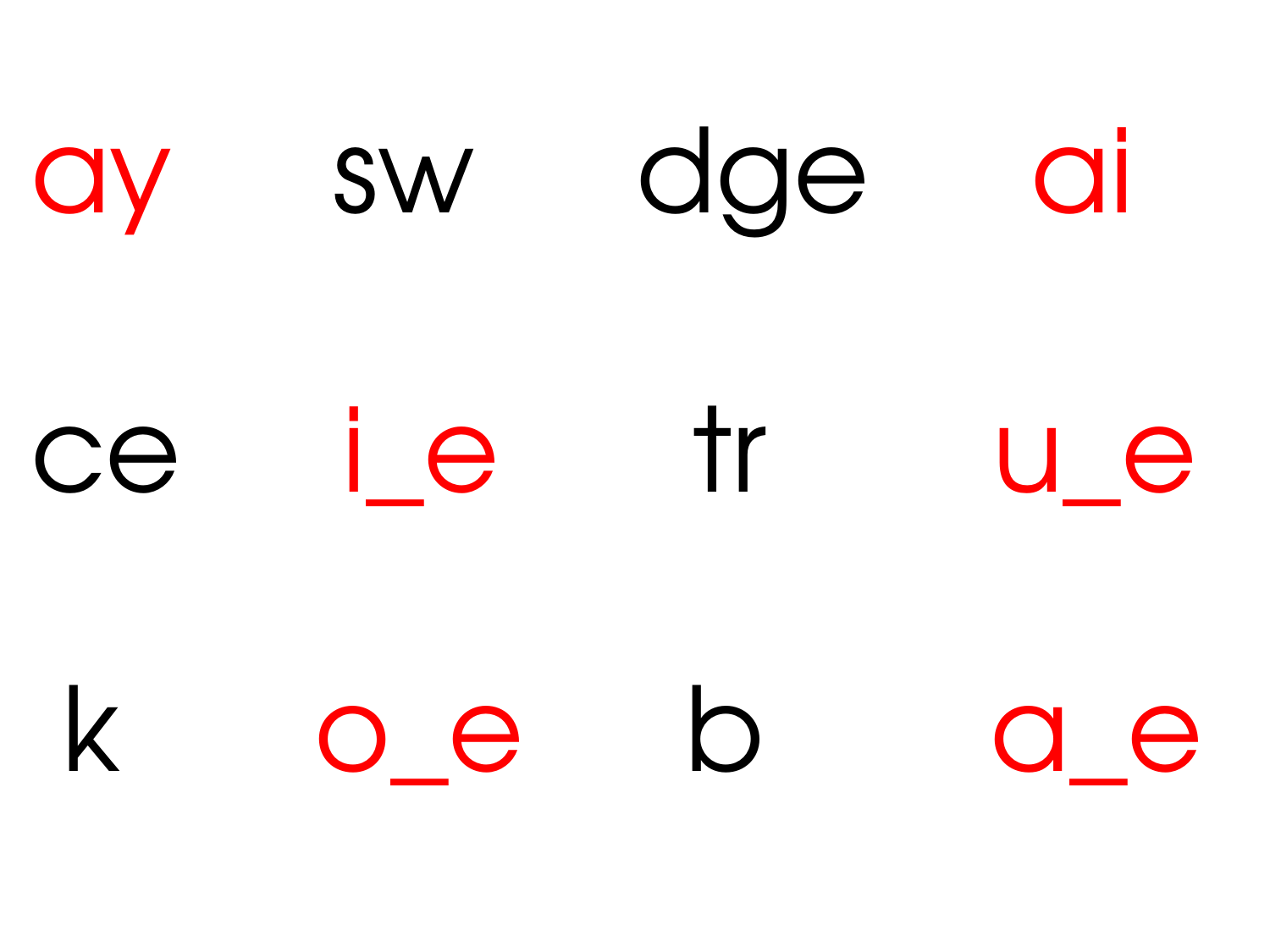

ay     sw     dge     ai

ce     i_e      tr       u_e

 k      o_e     b       a_e